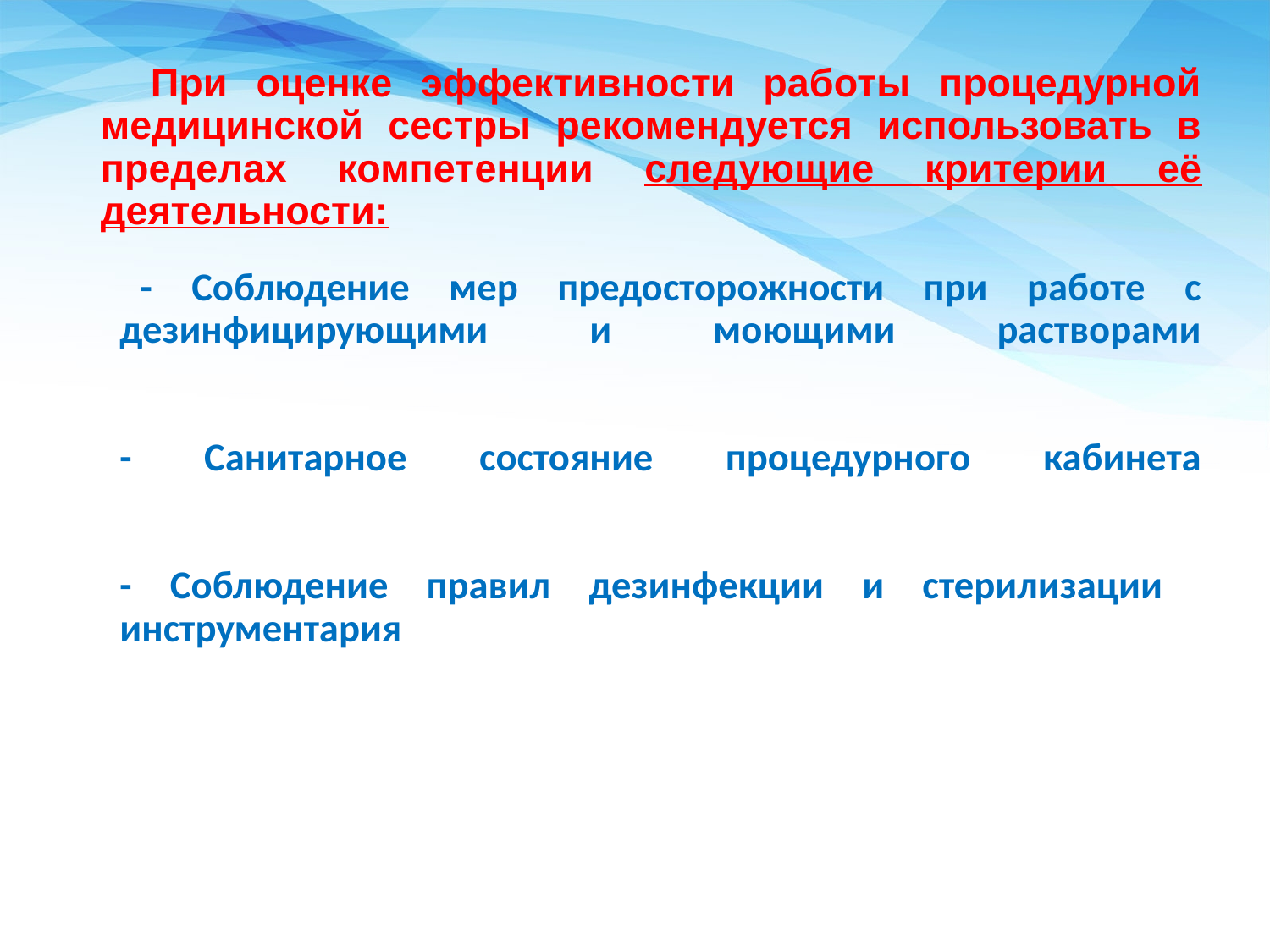

При оценке эффективности работы процедурной медицинской сестры рекомендуется использовать в пределах компетенции следующие критерии её деятельности:

 - Соблюдение мер предосторожности при работе с дезинфицирующими и моющими растворами
- Санитарное состояние процедурного кабинета
- Соблюдение правил дезинфекции и стерилизации  инструментария